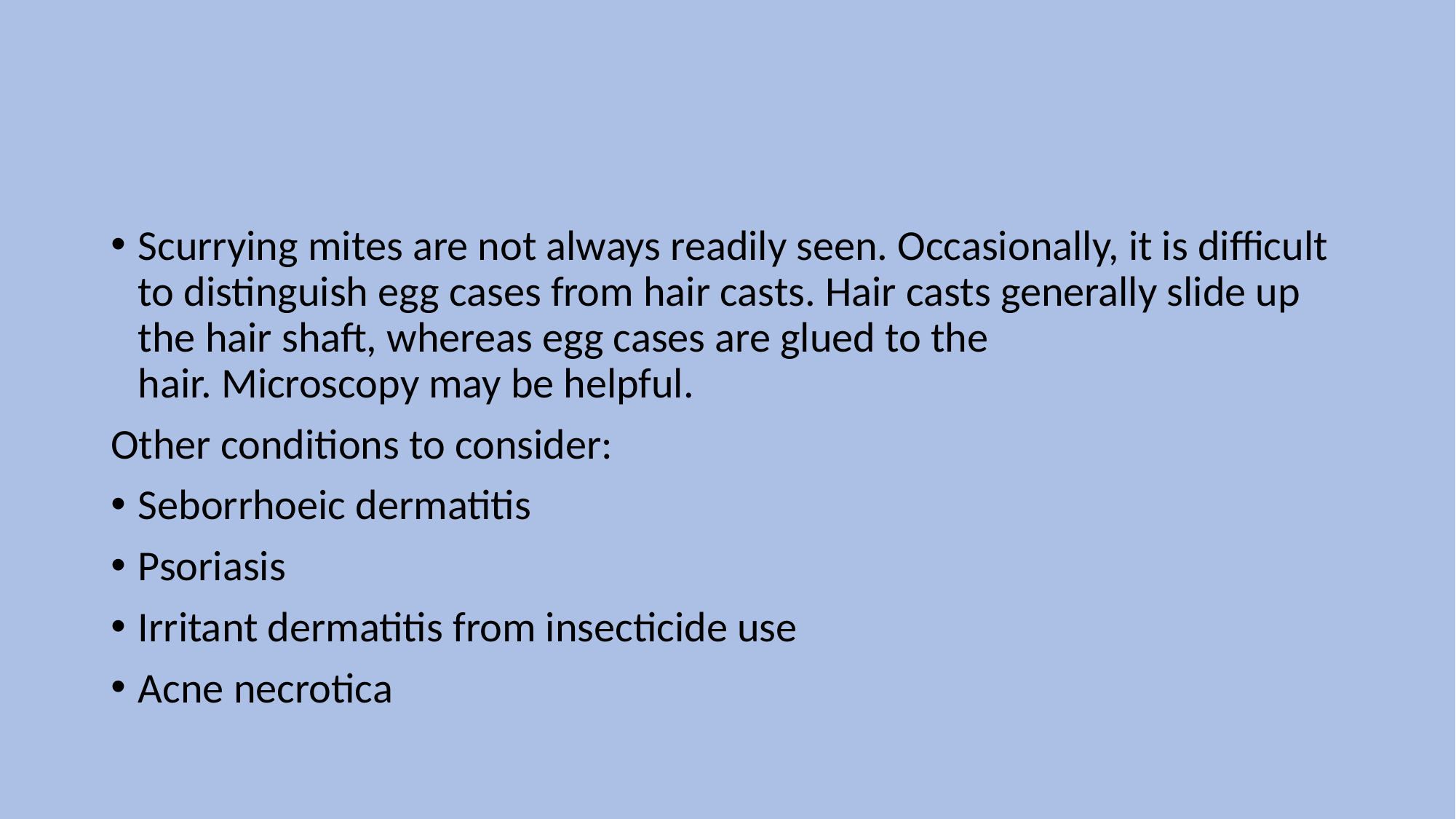

Scurrying mites are not always readily seen. Occasionally, it is difficult to distinguish egg cases from hair casts. Hair casts generally slide up the hair shaft, whereas egg cases are glued to the hair. Microscopy may be helpful.
Other conditions to consider:
Seborrhoeic dermatitis
Psoriasis
Irritant dermatitis from insecticide use
Acne necrotica